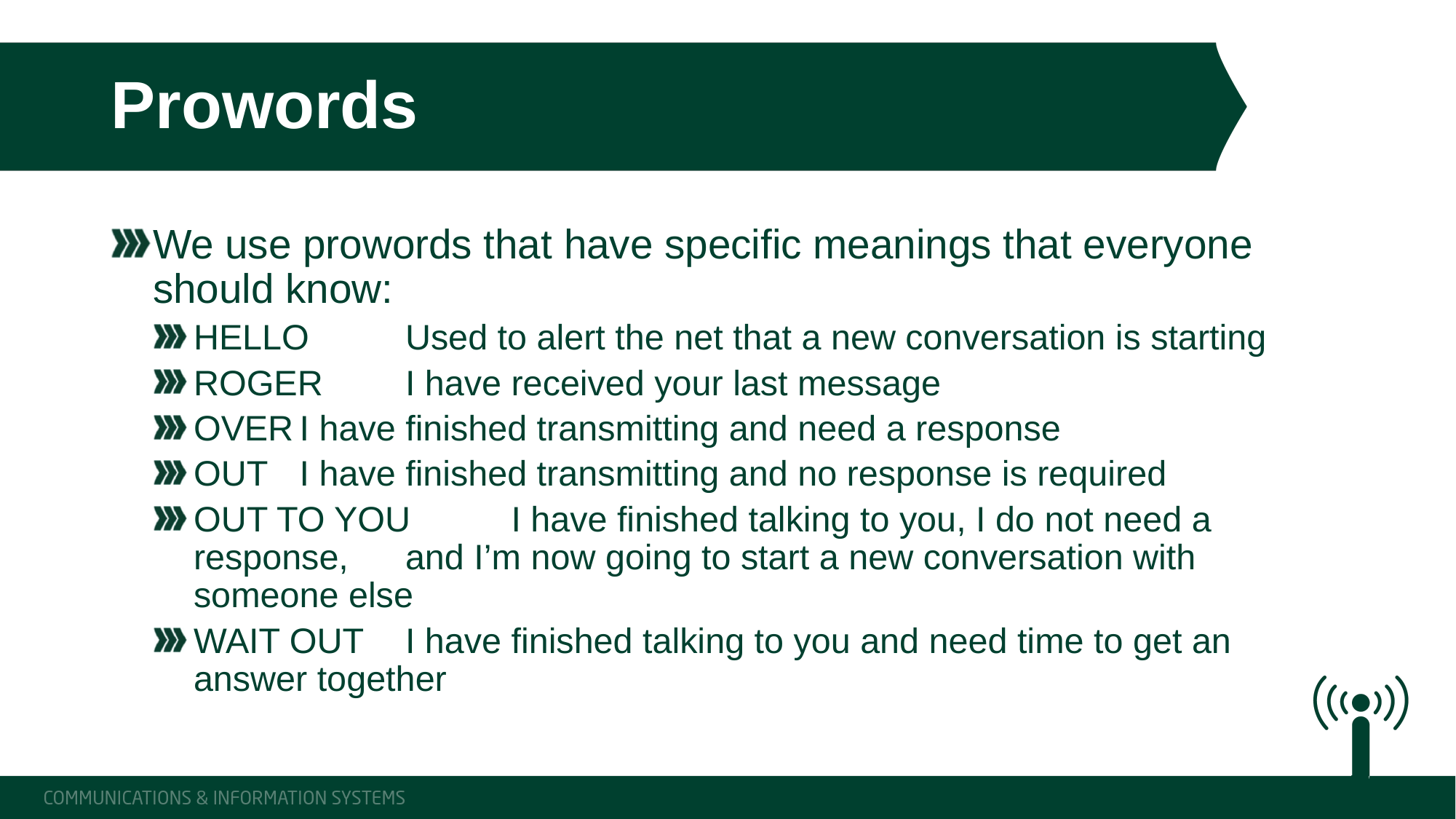

# Prowords
We use prowords that have specific meanings that everyone should know:
HELLO		Used to alert the net that a new conversation is starting
ROGER 	I have received your last message
OVER		I have finished transmitting and need a response
OUT 		I have finished transmitting and no response is required
OUT TO YOU	I have finished talking to you, I do not need a response, 			and I’m now going to start a new conversation with 				someone else
WAIT OUT	I have finished talking to you and need time to get an 				answer together